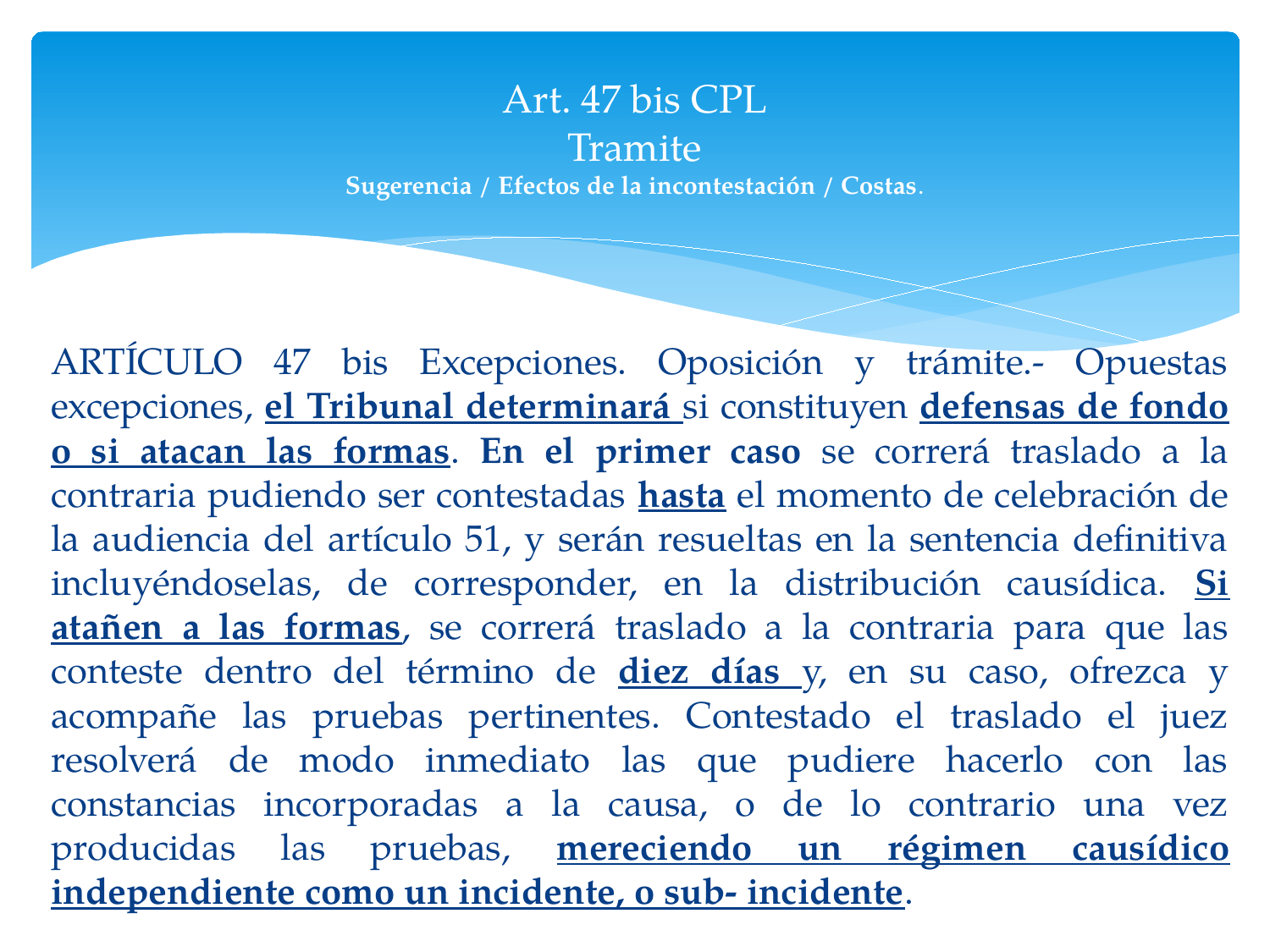

# Art. 47 bis CPL Tramite Sugerencia / Efectos de la incontestación / Costas.
ARTÍCULO 47 bis Excepciones. Oposición y trámite.- Opuestas excepciones, el Tribunal determinará si constituyen defensas de fondo o si atacan las formas. En el primer caso se correrá traslado a la contraria pudiendo ser contestadas hasta el momento de celebración de la audiencia del artículo 51, y serán resueltas en la sentencia definitiva incluyéndoselas, de corresponder, en la distribución causídica. Si atañen a las formas, se correrá traslado a la contraria para que las conteste dentro del término de diez días y, en su caso, ofrezca y acompañe las pruebas pertinentes. Contestado el traslado el juez resolverá de modo inmediato las que pudiere hacerlo con las constancias incorporadas a la causa, o de lo contrario una vez producidas las pruebas, mereciendo un régimen causídico independiente como un incidente, o sub- incidente.